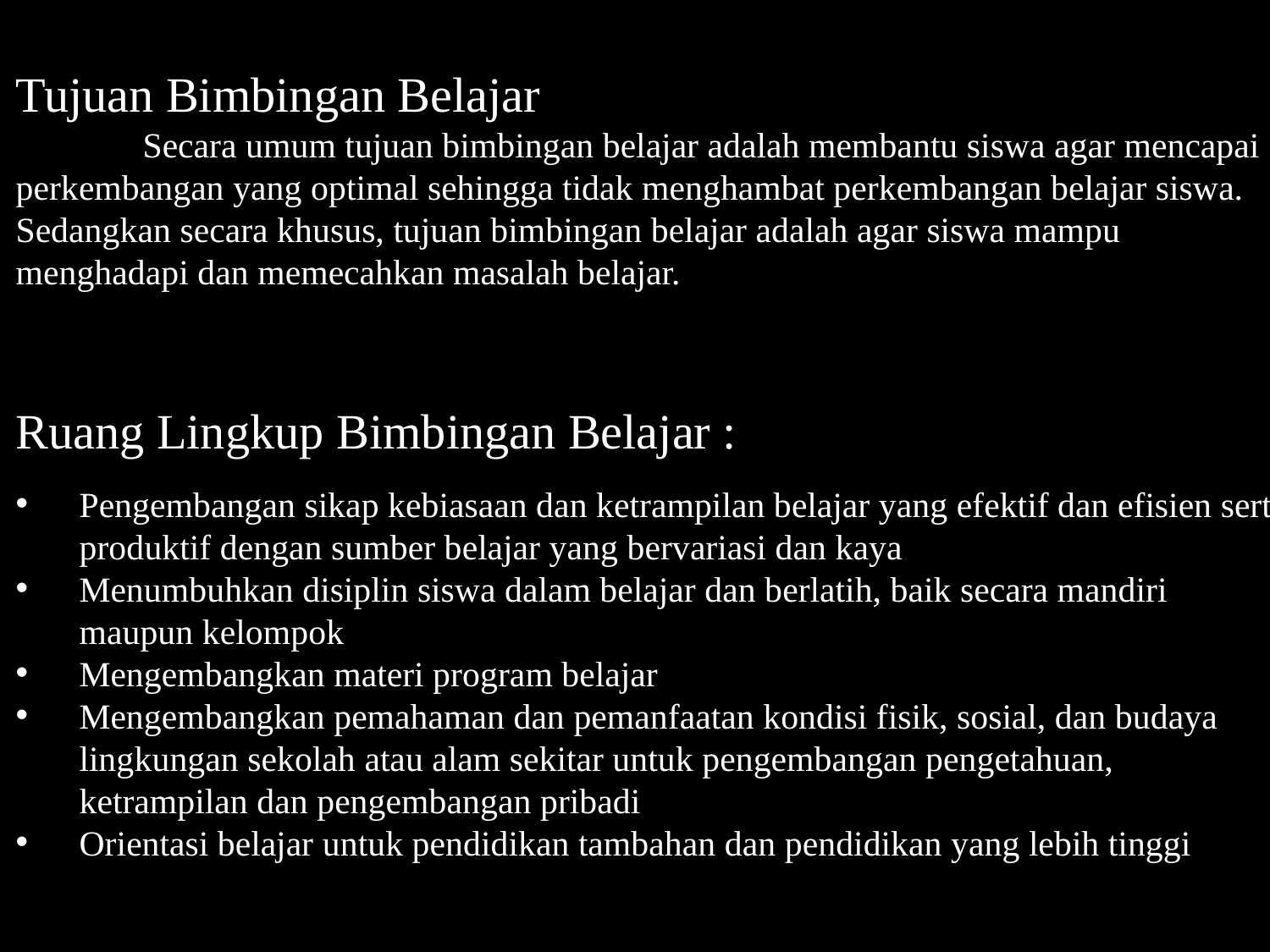

Tujuan Bimbingan Belajar
	Secara umum tujuan bimbingan belajar adalah membantu siswa agar mencapai
perkembangan yang optimal sehingga tidak menghambat perkembangan belajar siswa.
Sedangkan secara khusus, tujuan bimbingan belajar adalah agar siswa mampu
menghadapi dan memecahkan masalah belajar.

Ruang Lingkup Bimbingan Belajar :

Pengembangan sikap kebiasaan dan ketrampilan belajar yang efektif dan efisien serta
	produktif dengan sumber belajar yang bervariasi dan kaya
Menumbuhkan disiplin siswa dalam belajar dan berlatih, baik secara mandiri
	maupun kelompok
Mengembangkan materi program belajar
Mengembangkan pemahaman dan pemanfaatan kondisi fisik, sosial, dan budaya
	lingkungan sekolah atau alam sekitar untuk pengembangan pengetahuan,
	ketrampilan dan pengembangan pribadi
Orientasi belajar untuk pendidikan tambahan dan pendidikan yang lebih tinggi